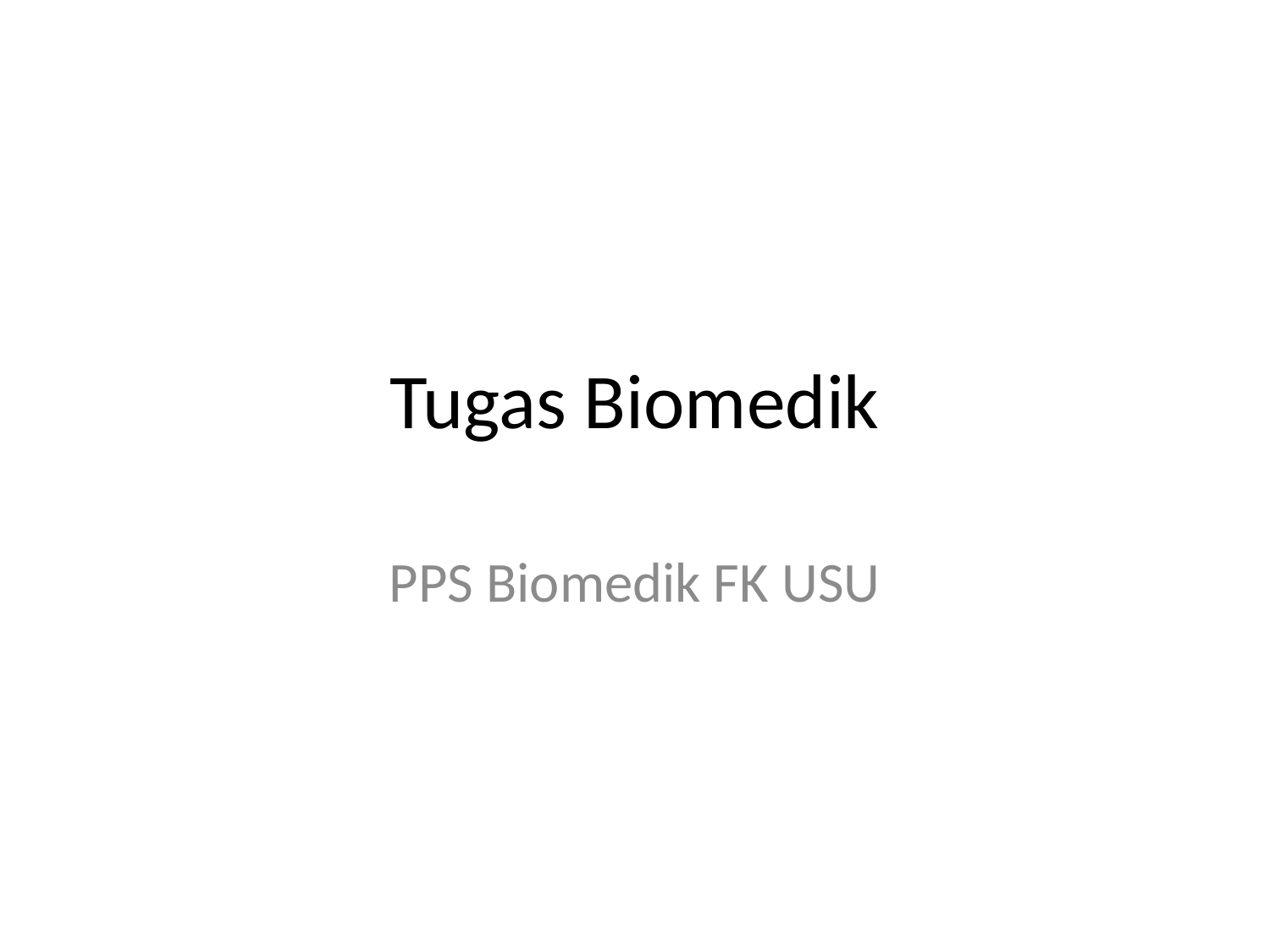

# Tugas Biomedik
PPS Biomedik FK USU